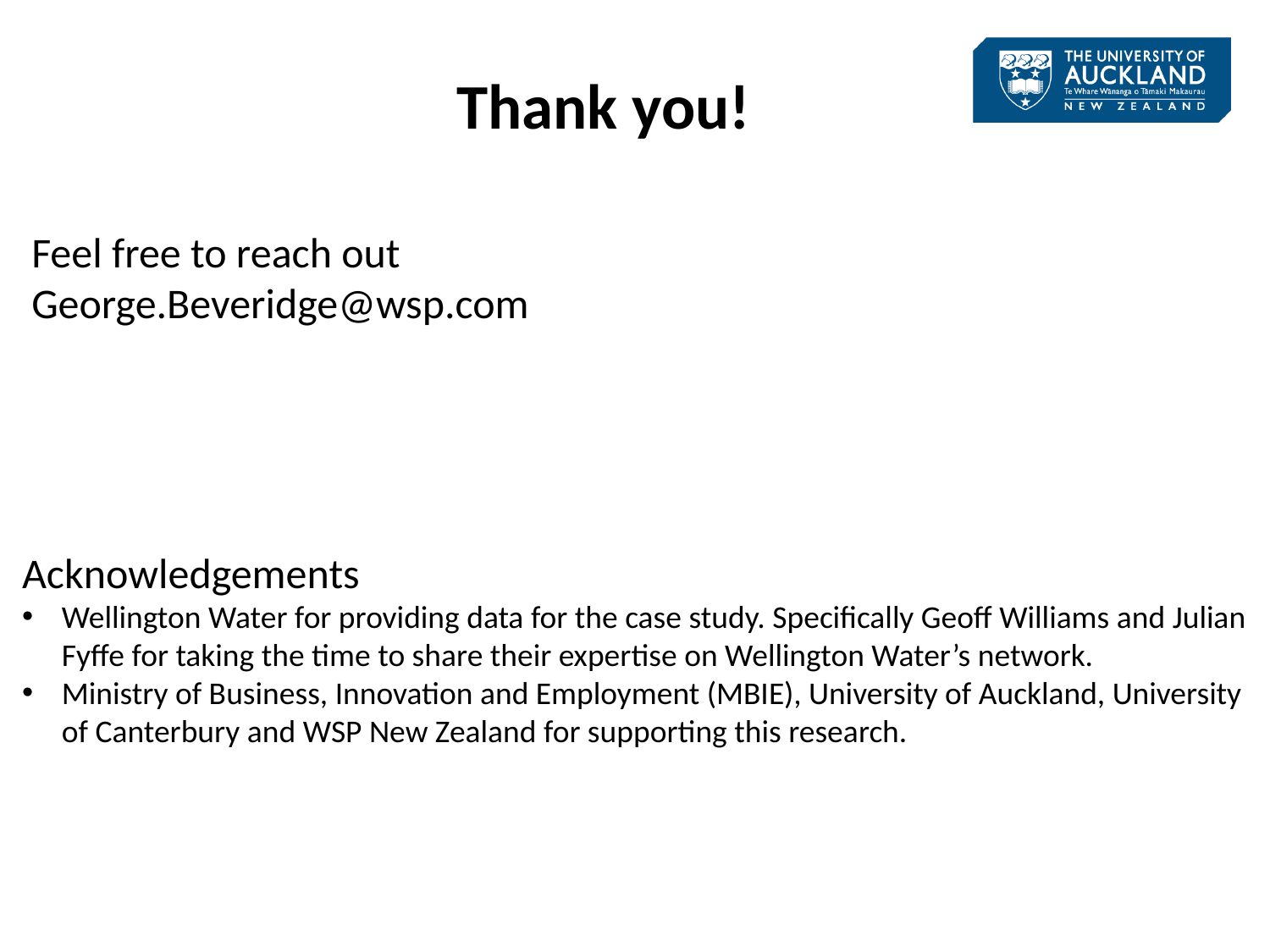

Thank you!
Feel free to reach out
George.Beveridge@wsp.com

Acknowledgements
Wellington Water for providing data for the case study. Specifically Geoff Williams and Julian Fyffe for taking the time to share their expertise on Wellington Water’s network.
Ministry of Business, Innovation and Employment (MBIE), University of Auckland, University of Canterbury and WSP New Zealand for supporting this research.